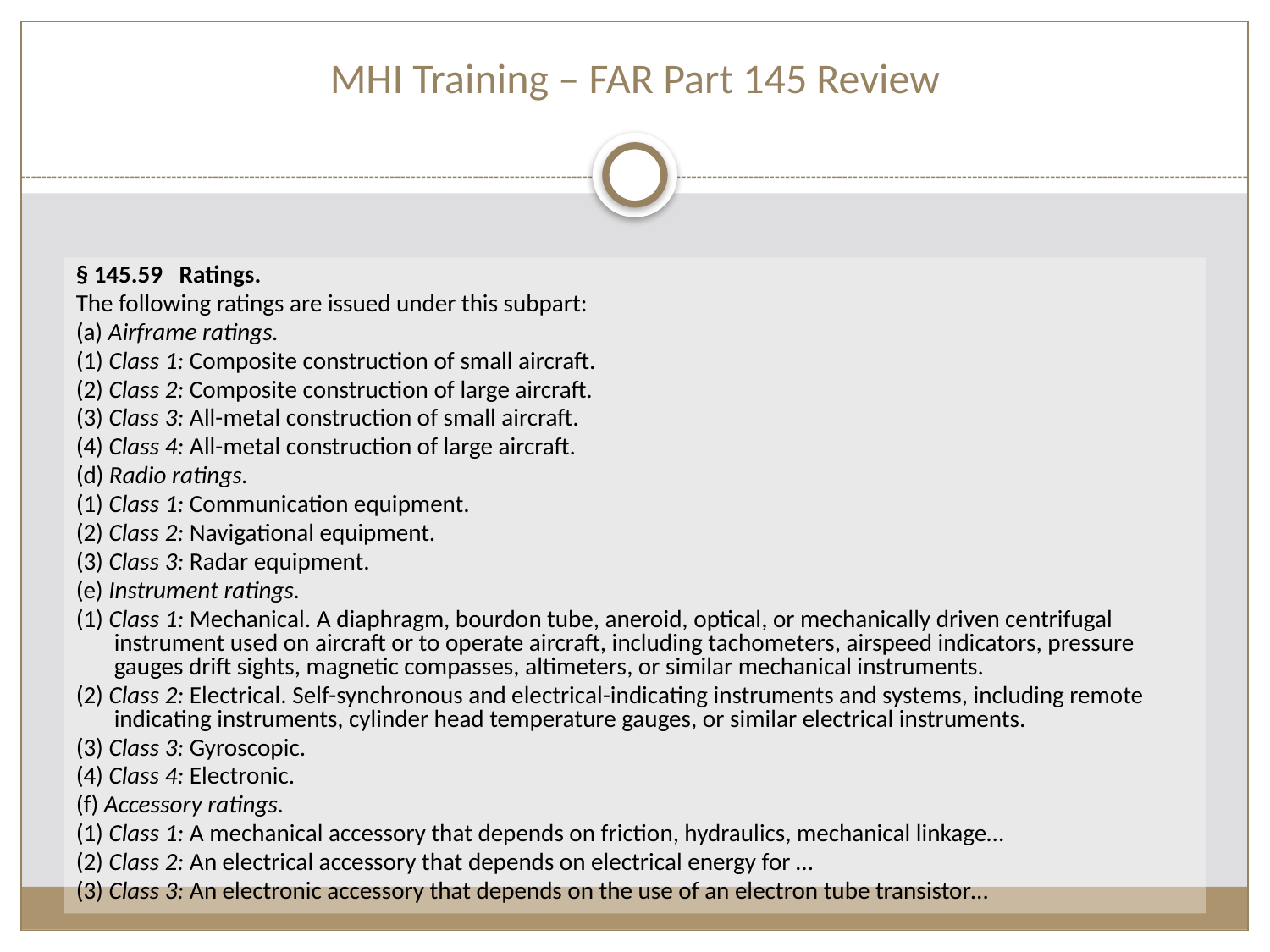

MHI Training – FAR Part 145 Review
§ 145.59   Ratings.
The following ratings are issued under this subpart:
(a) Airframe ratings.
(1) Class 1: Composite construction of small aircraft.
(2) Class 2: Composite construction of large aircraft.
(3) Class 3: All-metal construction of small aircraft.
(4) Class 4: All-metal construction of large aircraft.
(d) Radio ratings.
(1) Class 1: Communication equipment.
(2) Class 2: Navigational equipment.
(3) Class 3: Radar equipment.
(e) Instrument ratings.
(1) Class 1: Mechanical. A diaphragm, bourdon tube, aneroid, optical, or mechanically driven centrifugal instrument used on aircraft or to operate aircraft, including tachometers, airspeed indicators, pressure gauges drift sights, magnetic compasses, altimeters, or similar mechanical instruments.
(2) Class 2: Electrical. Self-synchronous and electrical-indicating instruments and systems, including remote indicating instruments, cylinder head temperature gauges, or similar electrical instruments.
(3) Class 3: Gyroscopic.
(4) Class 4: Electronic.
(f) Accessory ratings.
(1) Class 1: A mechanical accessory that depends on friction, hydraulics, mechanical linkage…
(2) Class 2: An electrical accessory that depends on electrical energy for …
(3) Class 3: An electronic accessory that depends on the use of an electron tube transistor…